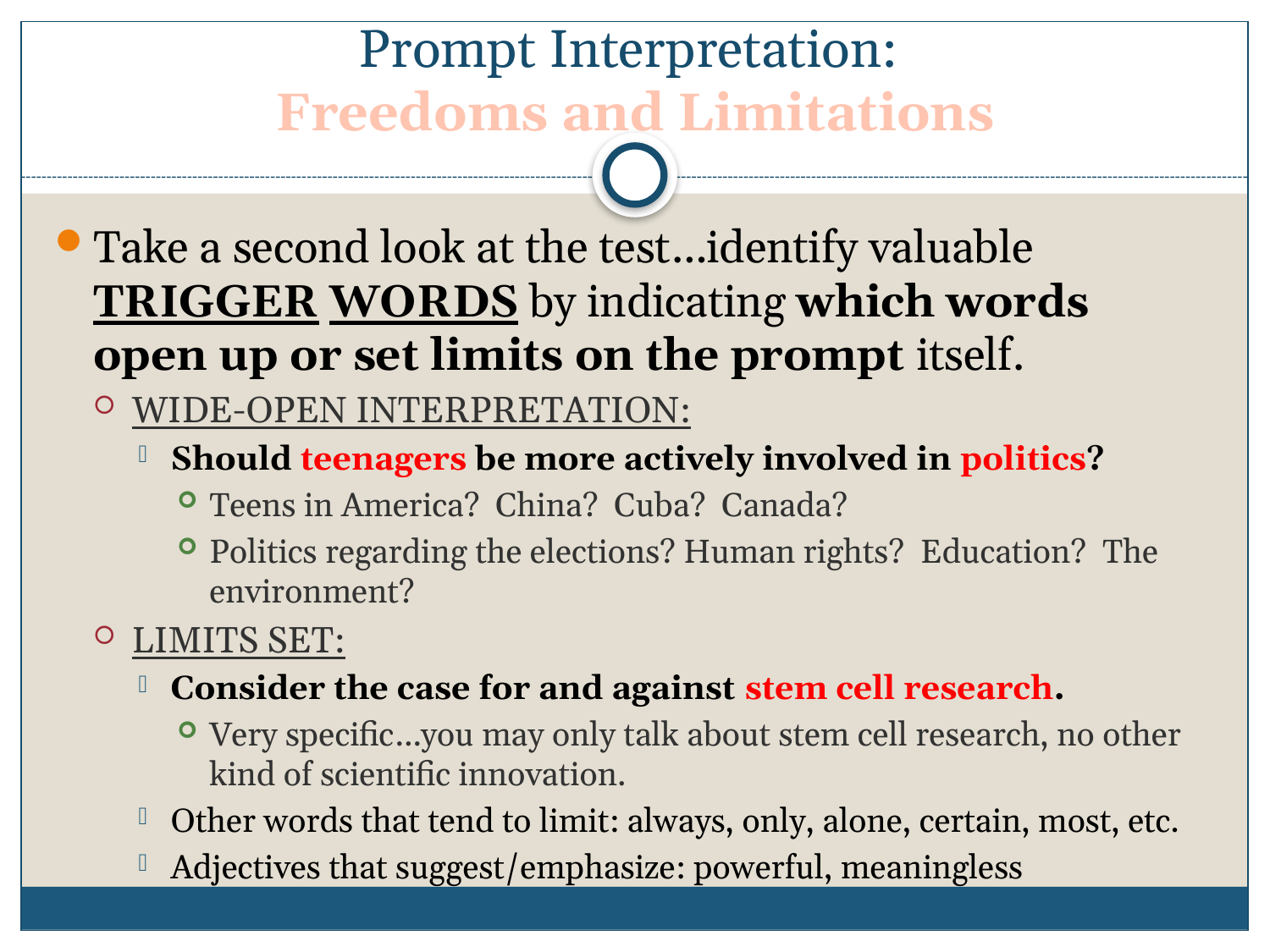

# Prompt Interpretation: Freedoms and Limitations
Take a second look at the test…identify valuable TRIGGER WORDS by indicating which words open up or set limits on the prompt itself.
WIDE-OPEN INTERPRETATION:
Should teenagers be more actively involved in politics?
Teens in America?  China?  Cuba?  Canada?
Politics regarding the elections? Human rights?  Education?  The environment?
LIMITS SET:
Consider the case for and against stem cell research.
Very specific…you may only talk about stem cell research, no other kind of scientific innovation.
Other words that tend to limit: always, only, alone, certain, most, etc.
Adjectives that suggest/emphasize: powerful, meaningless